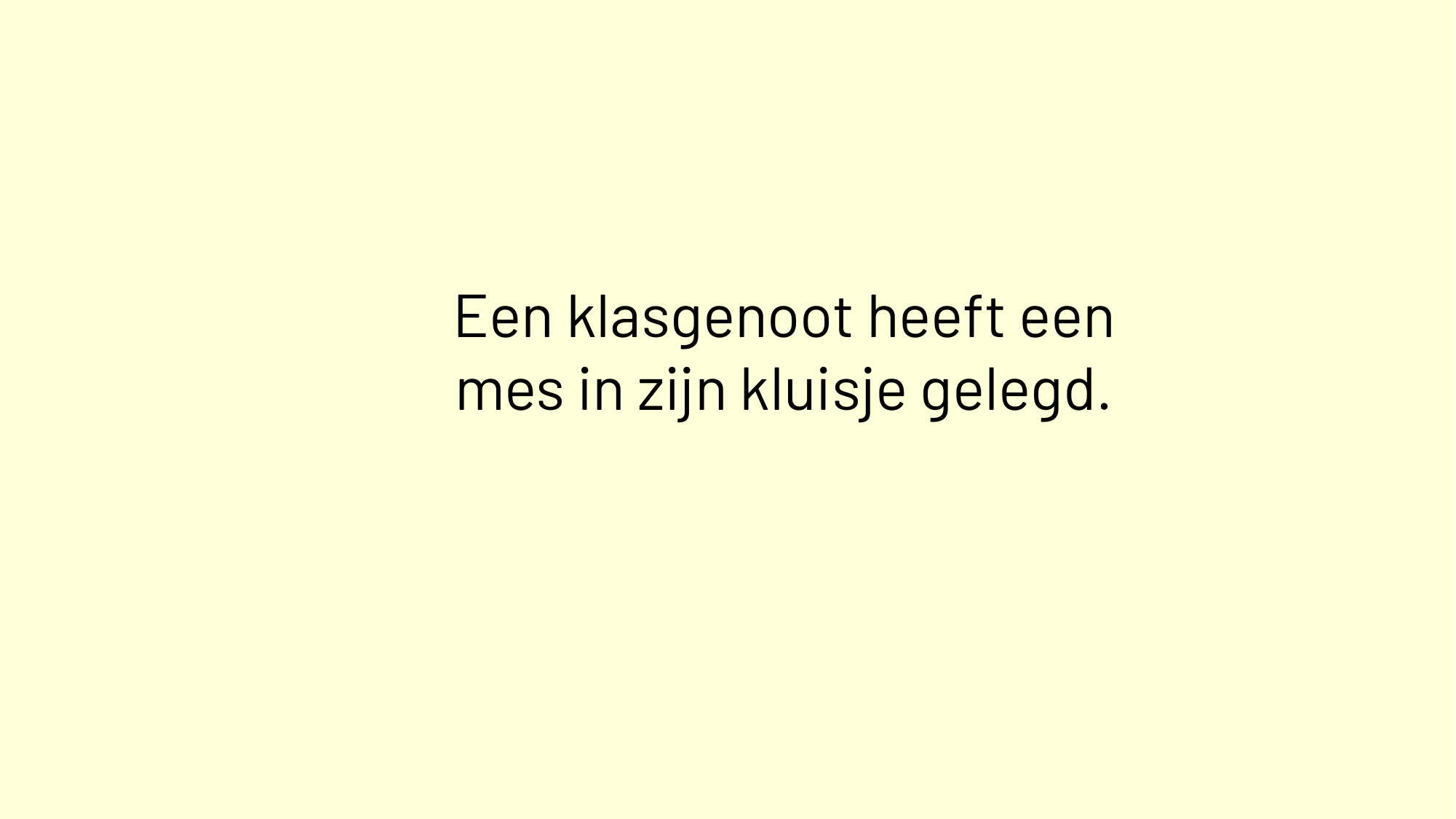

Een klasgenoot heeft een mes in zijn kluisje gelegd.